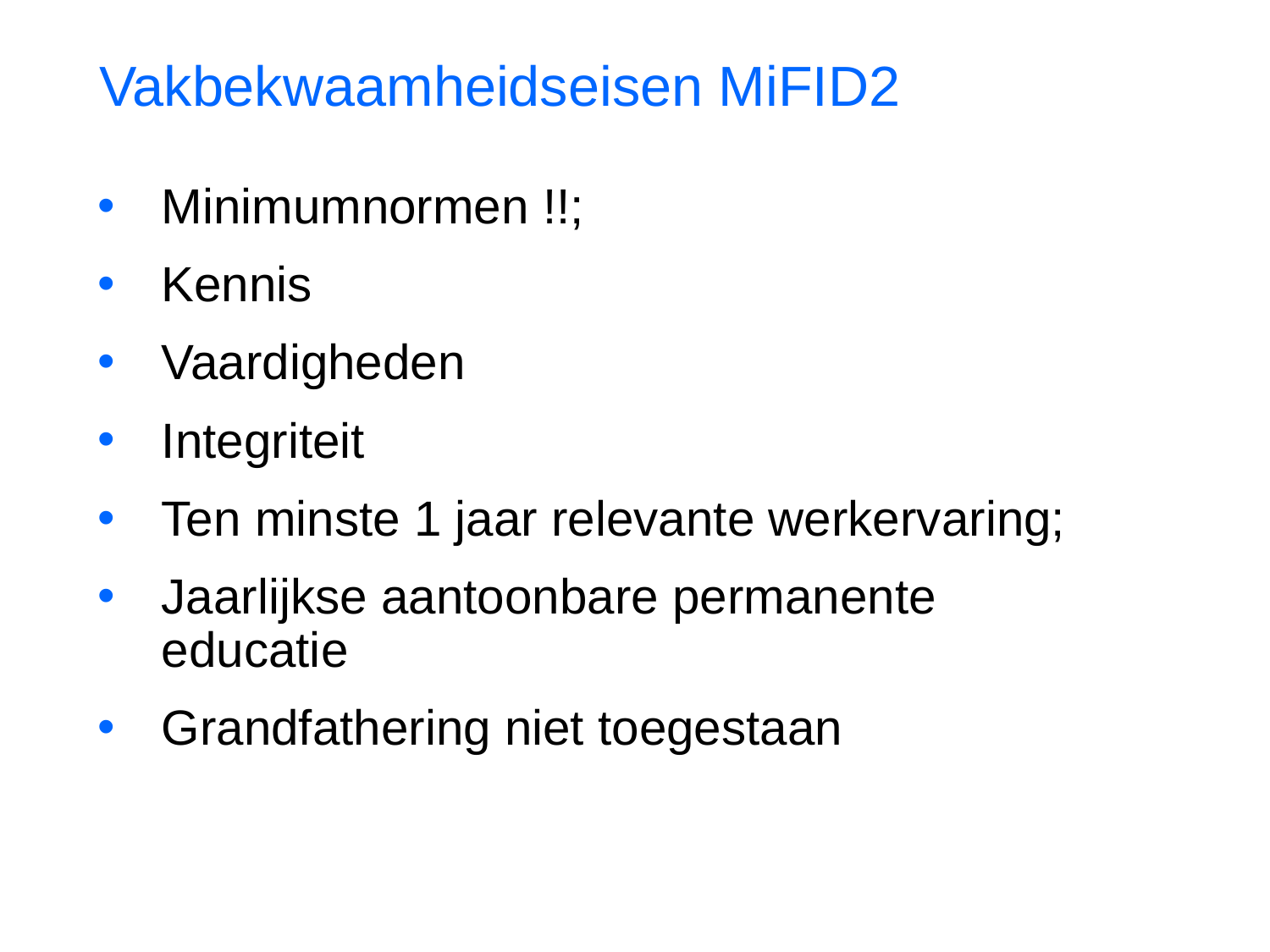

Vakbekwaamheidseisen MiFID2
Minimumnormen !!;
Kennis
Vaardigheden
Integriteit
Ten minste 1 jaar relevante werkervaring;
Jaarlijkse aantoonbare permanente educatie
Grandfathering niet toegestaan